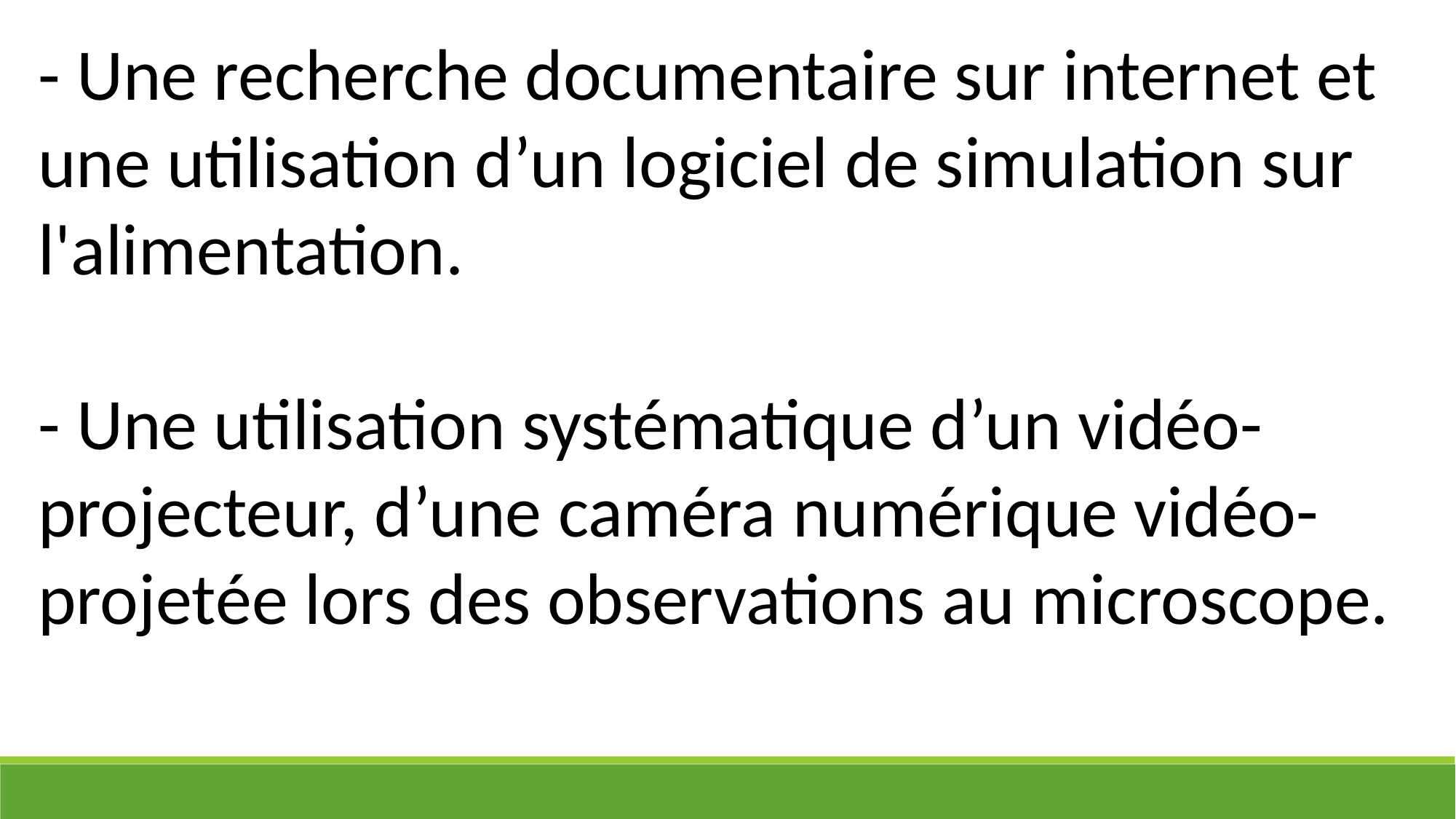

- Une recherche documentaire sur internet et une utilisation d’un logiciel de simulation sur l'alimentation.

- Une utilisation systématique d’un vidéo-projecteur, d’une caméra numérique vidéo-projetée lors des observations au microscope.